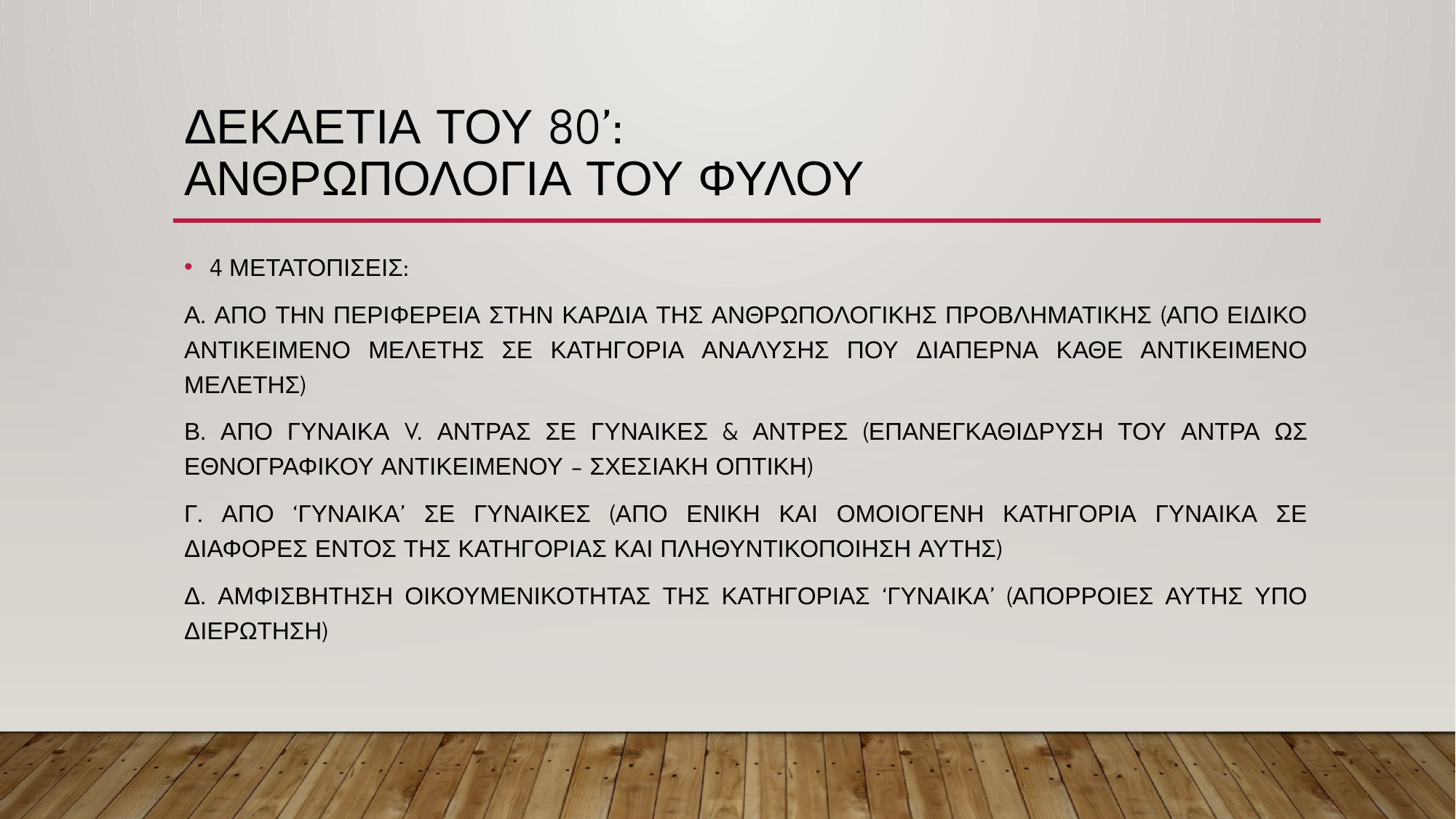

# ΔΕΚΑΕΤΙΑ ΤΟΥ 80’: ΑΝΘΡΩΠΟΛΟΓΙΑ ΤΟΥ ΦΥΛΟΥ
4 ΜΕΤΑΤΟΠΙΣΕΙΣ:
Α. ΑΠΟ ΤΗΝ ΠΕΡΙΦΕΡΕΙΑ ΣΤΗΝ ΚΑΡΔΙΑ ΤΗΣ ΑΝΘΡΩΠΟΛΟΓΙΚΗΣ ΠΡΟΒΛΗΜΑΤΙΚΗΣ (ΑΠΟ ΕΙΔΙΚΟ ΑΝΤΙΚΕΙΜΕΝΟ ΜΕΛΕΤΗΣ ΣΕ ΚΑΤΗΓΟΡΙΑ ΑΝΑΛΥΣΗΣ ΠΟΥ ΔΙΑΠΕΡΝΑ ΚΑΘΕ ΑΝΤΙΚΕΙΜΕΝΟ ΜΕΛΕΤΗΣ)
Β. ΑΠΟ ΓΥΝΑΙΚΑ V. ΑΝΤΡΑΣ ΣΕ ΓΥΝΑΙΚΕΣ & ΑΝΤΡΕΣ (ΕΠΑΝΕΓΚΑΘΙΔΡΥΣΗ ΤΟΥ ΑΝΤΡΑ ΩΣ ΕΘΝΟΓΡΑΦΙΚΟΥ ΑΝΤΙΚΕΙΜΕΝΟΥ – ΣΧΕΣΙΑΚΗ ΟΠΤΙΚΗ)
Γ. ΑΠΟ ‘ΓΥΝΑΙΚΑ’ ΣΕ ΓΥΝΑΙΚΕΣ (ΑΠΟ ΕΝΙΚΗ ΚΑΙ ΟΜΟΙΟΓΕΝΗ ΚΑΤΗΓΟΡΙΑ ΓΥΝΑΙΚΑ ΣΕ ΔΙΑΦΟΡΕΣ ΕΝΤΟΣ ΤΗΣ ΚΑΤΗΓΟΡΙΑΣ ΚΑΙ ΠΛΗΘΥΝΤΙΚΟΠΟΙΗΣΗ ΑΥΤΗΣ)
Δ. ΑΜΦΙΣΒΗΤΗΣΗ ΟΙΚΟΥΜΕΝΙΚΟΤΗΤΑΣ ΤΗΣ ΚΑΤΗΓΟΡΙΑΣ ‘ΓΥΝΑΙΚΑ’ (ΑΠΟΡΡΟΙΕΣ ΑΥΤΗΣ ΥΠΟ ΔΙΕΡΩΤΗΣΗ)